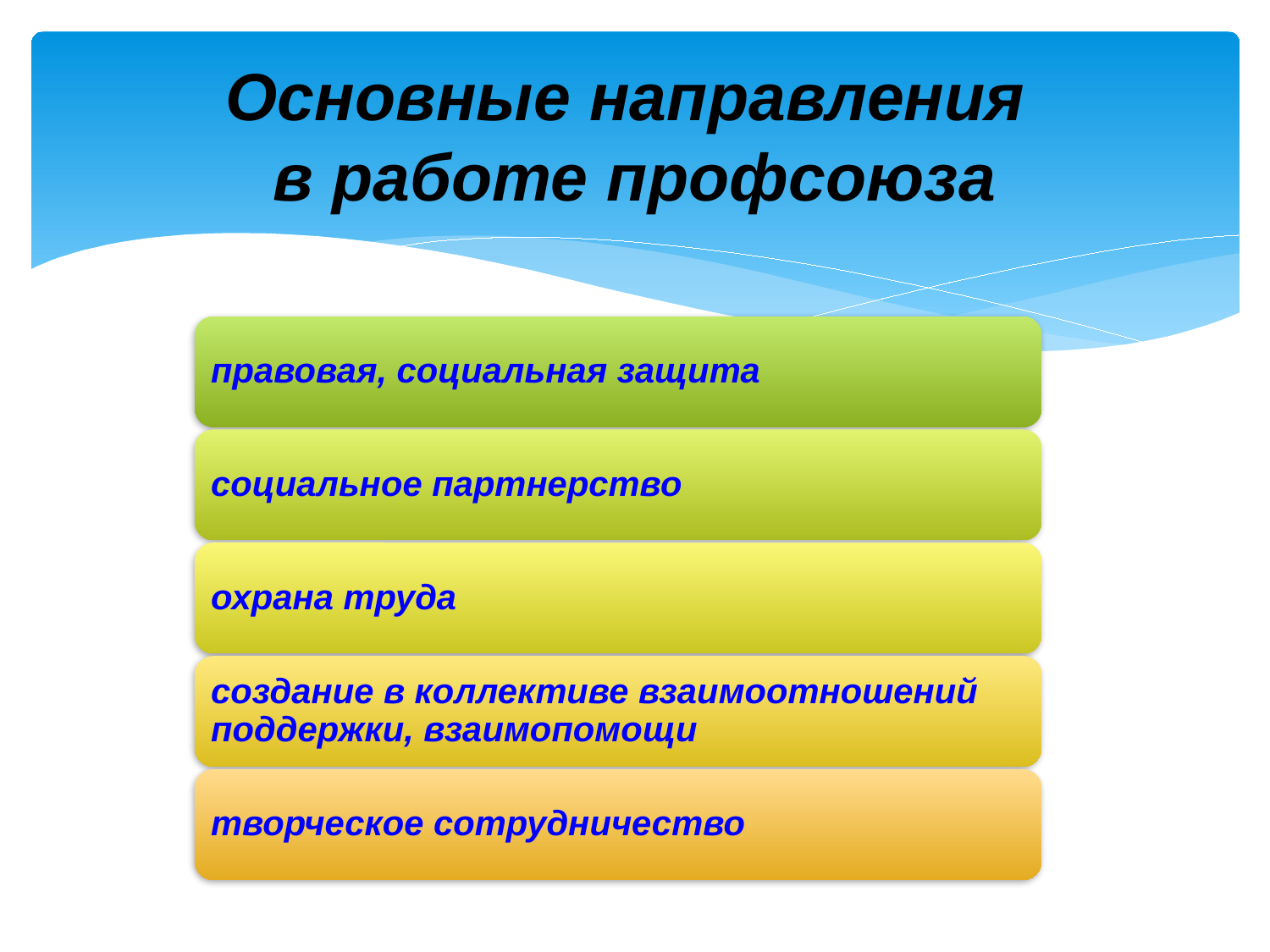

# Основные направления в работе профсоюза
правовая, социальная защита
социальное партнерство
охрана труда
создание в коллективе взаимоотношений поддержки, взаимопомощи
творческое сотрудничество